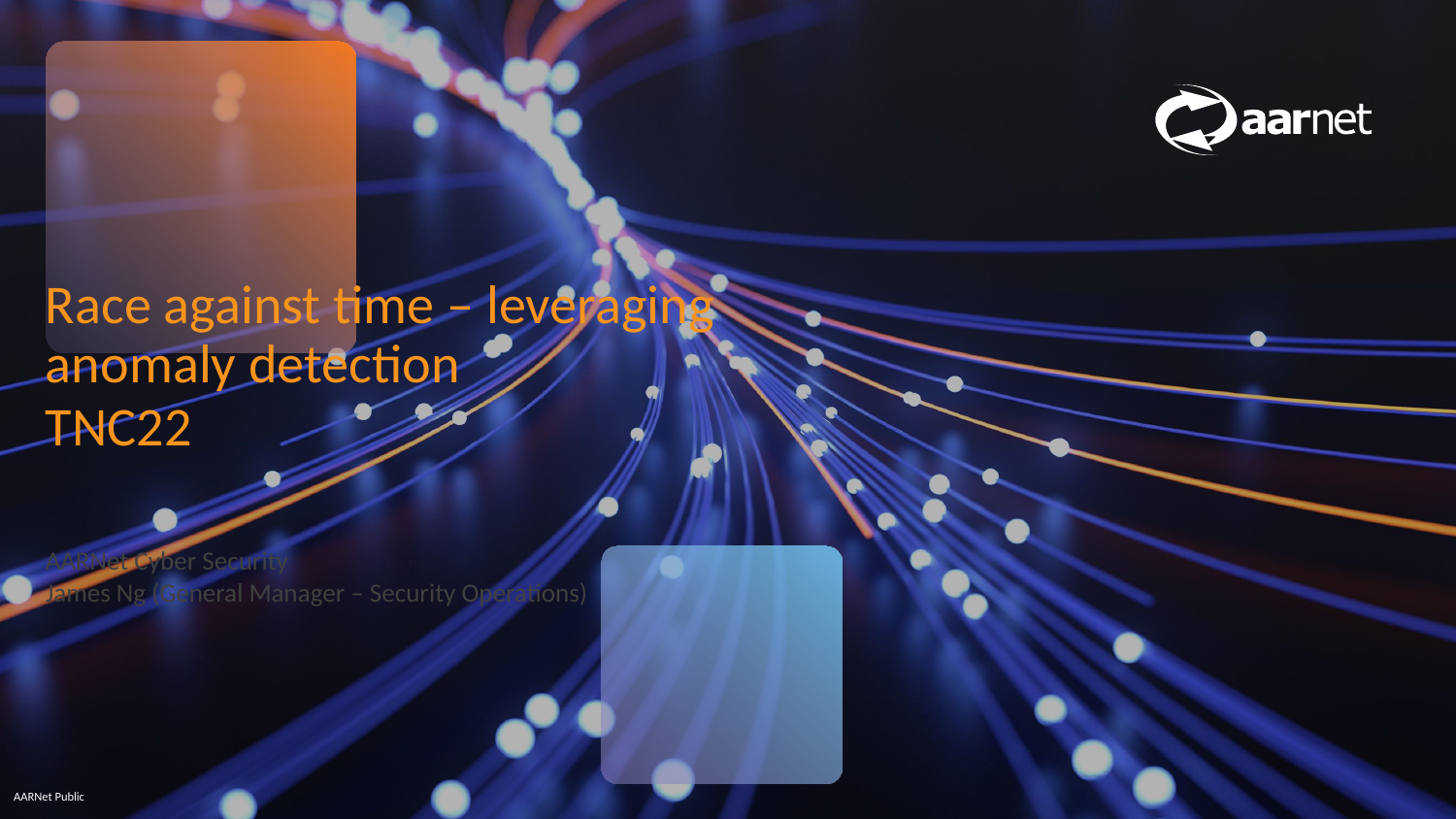

Race against time – leveraging anomaly detection
TNC22

AARNet Cyber Security
James Ng (General Manager – Security Operations)
AARNet Public